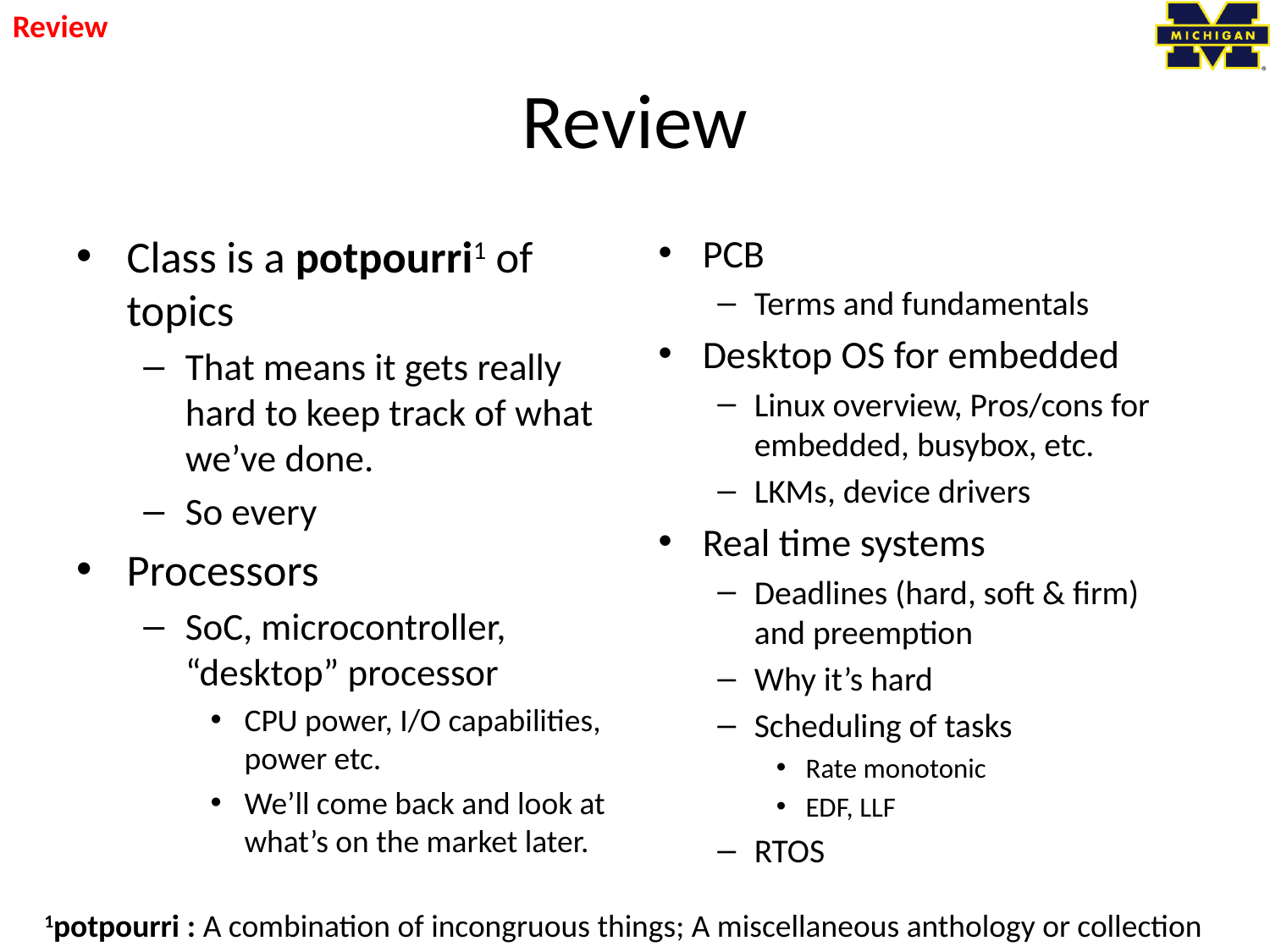

Review
# Review
Class is a potpourri1 of topics
That means it gets really hard to keep track of what we’ve done.
So every
Processors
SoC, microcontroller, “desktop” processor
CPU power, I/O capabilities, power etc.
We’ll come back and look at what’s on the market later.

PCB
Terms and fundamentals
Desktop OS for embedded
Linux overview, Pros/cons for embedded, busybox, etc.
LKMs, device drivers
Real time systems
Deadlines (hard, soft & firm) and preemption
Why it’s hard
Scheduling of tasks
Rate monotonic
EDF, LLF
RTOS

1potpourri : A combination of incongruous things; A miscellaneous anthology or collection